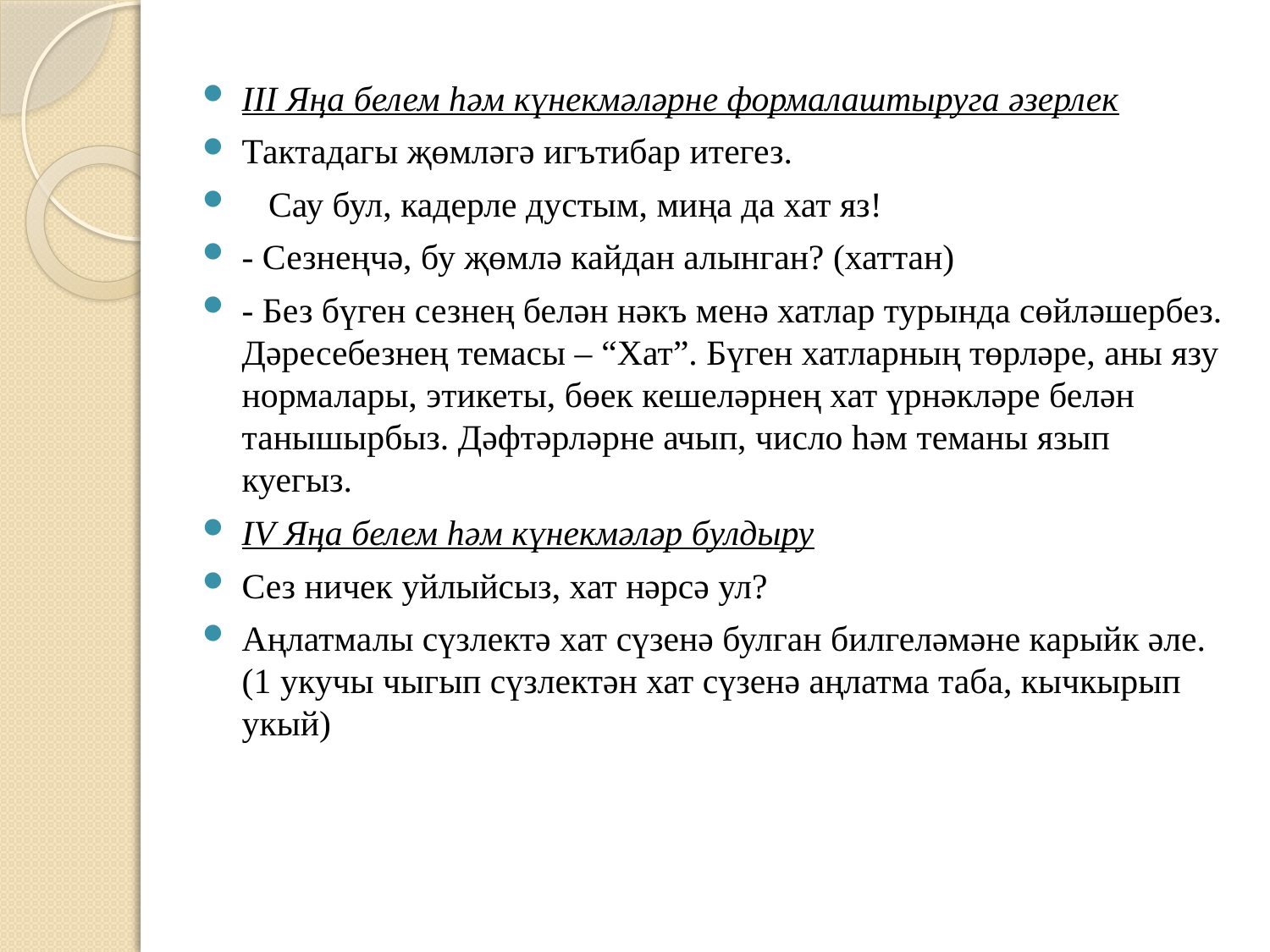

III Яңа белем һәм күнекмәләрне формалаштыруга әзерлек
Тактадагы җөмләгә игътибар итегез.
   Сау бул, кадерле дустым, миңа да хат яз!
- Сезнеңчә, бу җөмлә кайдан алынган? (хаттан)
- Без бүген сезнең белән нәкъ менә хатлар турында сөйләшербез. Дәресебезнең темасы – “Хат”. Бүген хатларның төрләре, аны язу нормалары, этикеты, бөек кешеләрнең хат үрнәкләре белән танышырбыз. Дәфтәрләрне ачып, число һәм теманы язып куегыз.
IV Яңа белем һәм күнекмәләр булдыру
Сез ничек уйлыйсыз, хат нәрсә ул?
Аңлатмалы сүзлектә хат сүзенә булган билгеләмәне карыйк әле. (1 укучы чыгып сүзлектән хат сүзенә аңлатма таба, кычкырып укый)